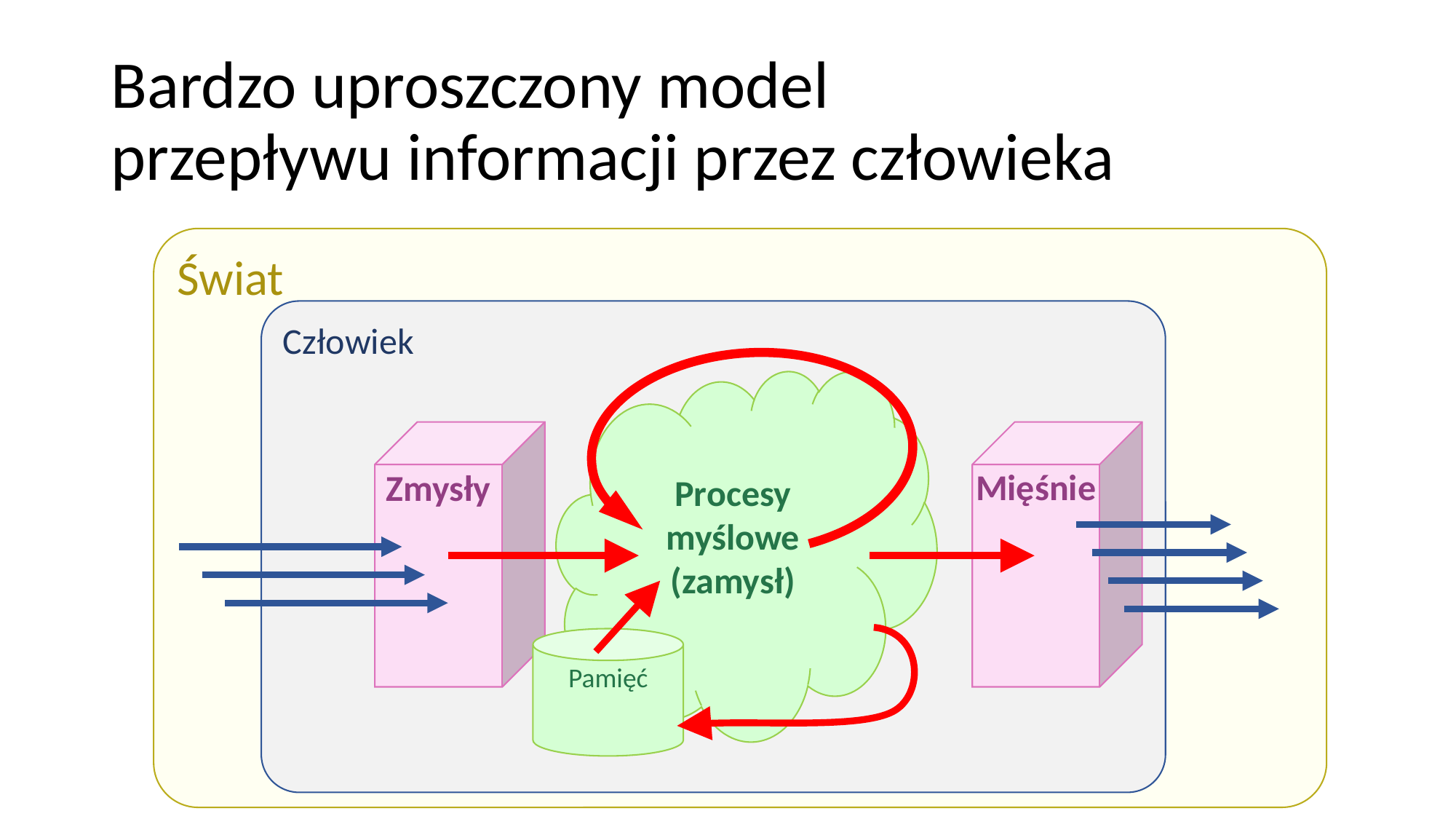

# Bardzo uproszczony model przepływu informacji przez człowieka
Świat
Człowiek

Procesy myślowe
(zamysł)
Zmysły
Mięśnie

Pamięć